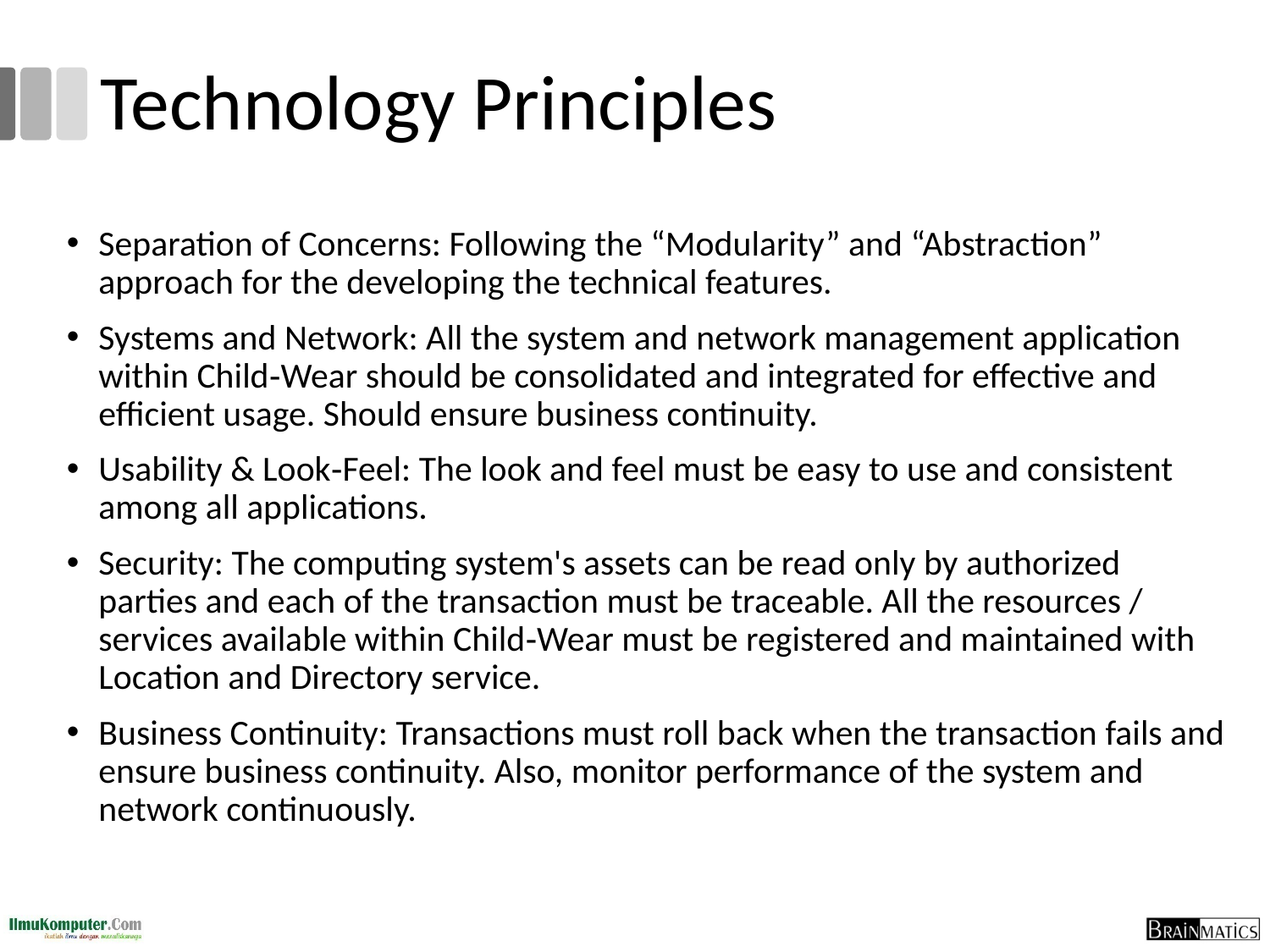

# Technology Principles
Separation of Concerns: Following the “Modularity” and “Abstraction” approach for the developing the technical features.
Systems and Network: All the system and network management application within Child‐Wear should be consolidated and integrated for effective and efficient usage. Should ensure business continuity.
Usability & Look‐Feel: The look and feel must be easy to use and consistent among all applications.
Security: The computing system's assets can be read only by authorized parties and each of the transaction must be traceable. All the resources / services available within Child‐Wear must be registered and maintained with Location and Directory service.
Business Continuity: Transactions must roll back when the transaction fails and ensure business continuity. Also, monitor performance of the system and network continuously.